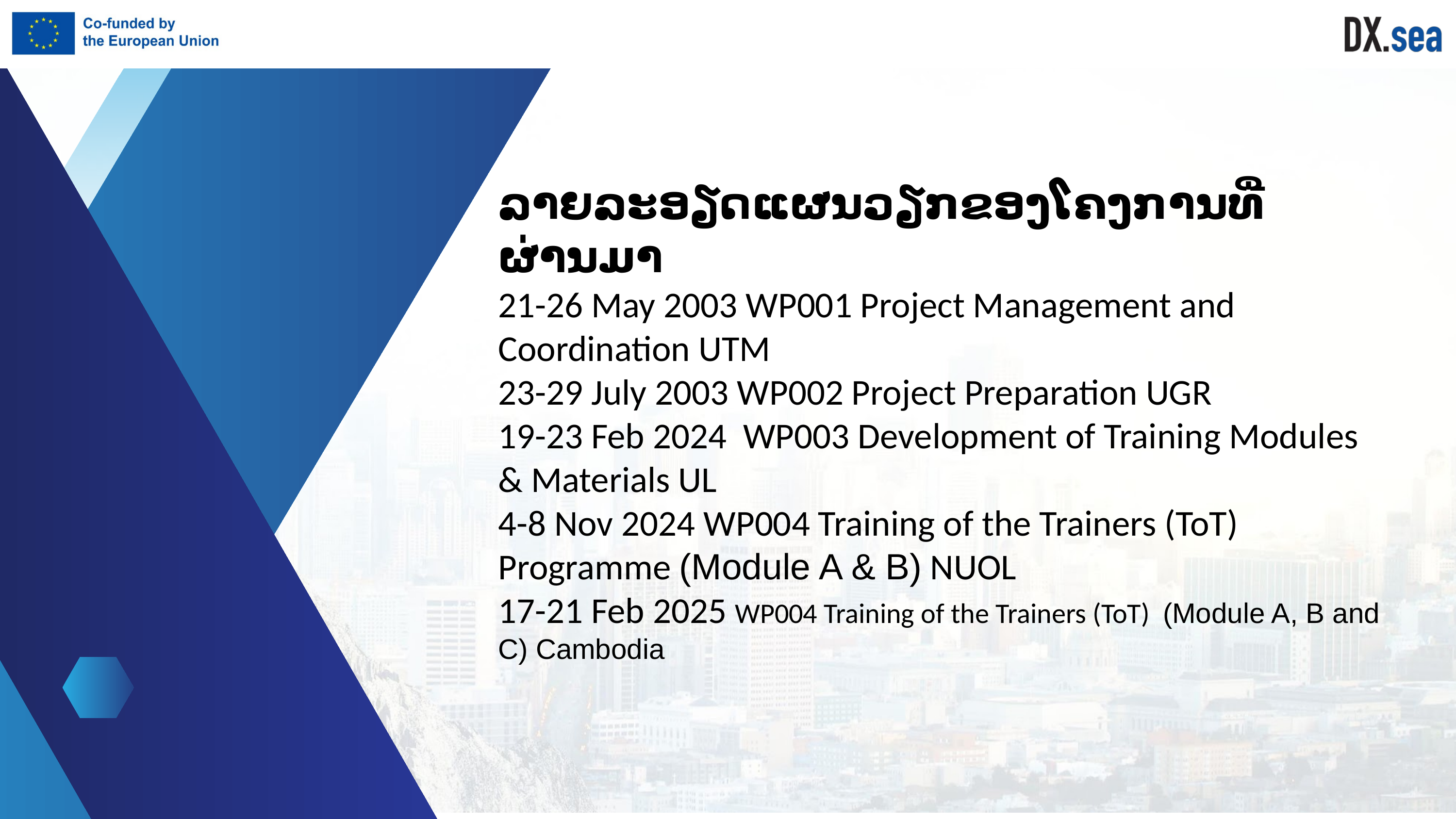

ລາຍລະອຽດແຜນວຽກຂອງໂຄງການທີ່ຜ່ານມາ
21-26 May 2003 WP001 Project Management and Coordination UTM
23-29 July 2003 WP002 Project Preparation UGR
19-23 Feb 2024  WP003 Development of Training Modules & Materials UL
4-8 Nov 2024 WP004 Training of the Trainers (ToT) Programme (Module A & B) NUOL
17-21 Feb 2025 WP004 Training of the Trainers (ToT)  (Module A, B and C) Cambodia